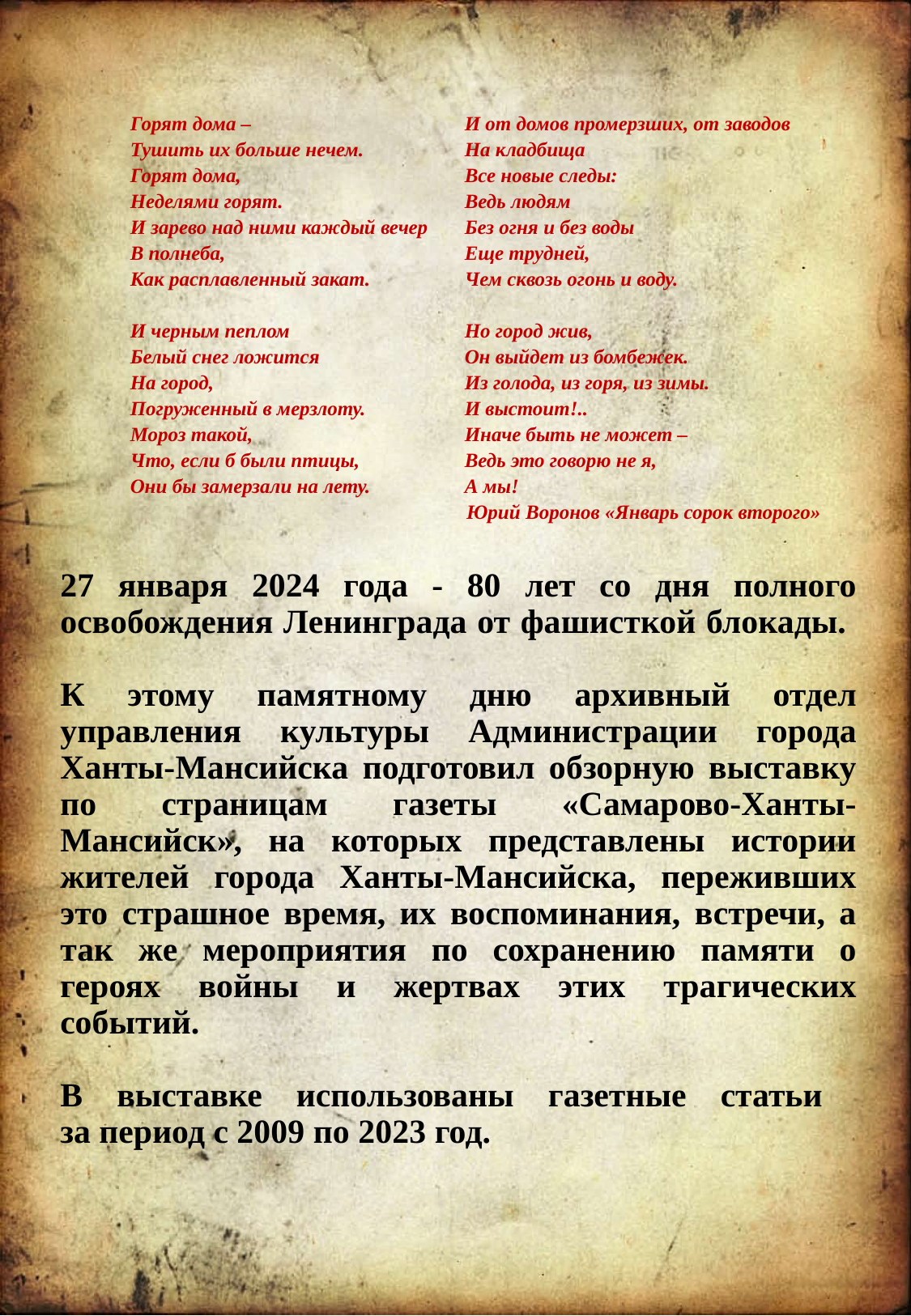

Горят дома –
Тушить их больше нечем.
Горят дома,
Неделями горят.
И зарево над ними каждый вечер
В полнеба,
Как расплавленный закат.

И черным пеплом
Белый снег ложится
На город,
Погруженный в мерзлоту.
Мороз такой,
Что, если б были птицы,
Они бы замерзали на лету.

И от домов промерзших, от заводов
На кладбища
Все новые следы:
Ведь людям
Без огня и без воды
Еще трудней,
Чем сквозь огонь и воду.

Но город жив,
Он выйдет из бомбежек.
Из голода, из горя, из зимы.
И выстоит!..
Иначе быть не может –
Ведь это говорю не я,
А мы!
Юрий Воронов «Январь сорок второго»
# 27 января 2024 года - 80 лет со дня полного освобождения Ленинграда от фашисткой блокады. К этому памятному дню архивный отдел управления культуры Администрации города Ханты-Мансийска подготовил обзорную выставку по страницам газеты «Самарово-Ханты-Мансийск», на которых представлены истории жителей города Ханты-Мансийска, переживших это страшное время, их воспоминания, встречи, а так же мероприятия по сохранению памяти о героях войны и жертвах этих трагических событий. В выставке использованы газетные статьи за период с 2009 по 2023 год.